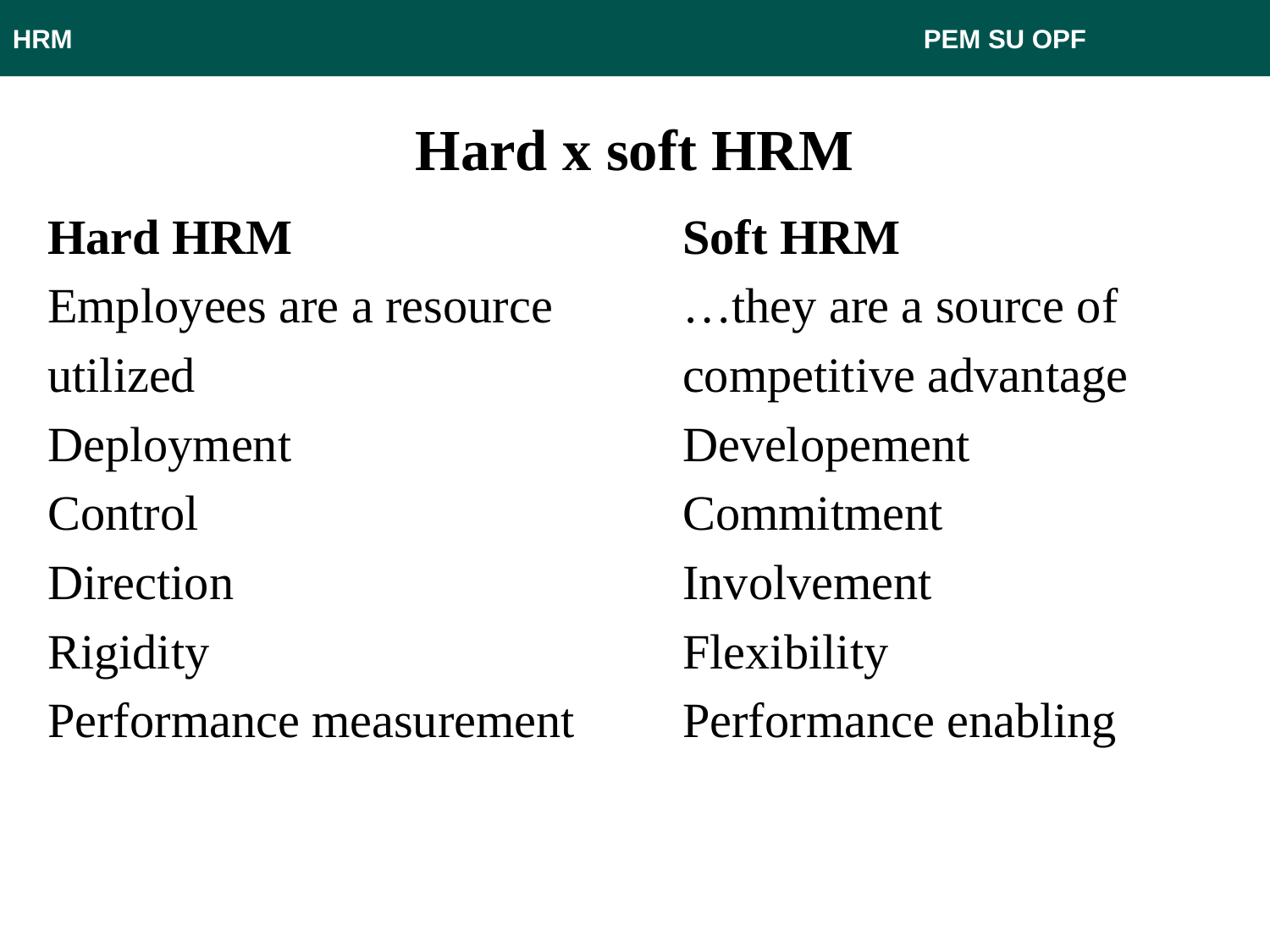

HRM 							   PEM SU OPF
# Hard x soft HRM
Hard HRM				Soft HRM
Employees are a resource 	…they are a source of
utilized				competitive advantage
Deployment				Developement
Control				Commitment
Direction				Involvement
Rigidity 				Flexibility
Performance measurement	Performance enabling